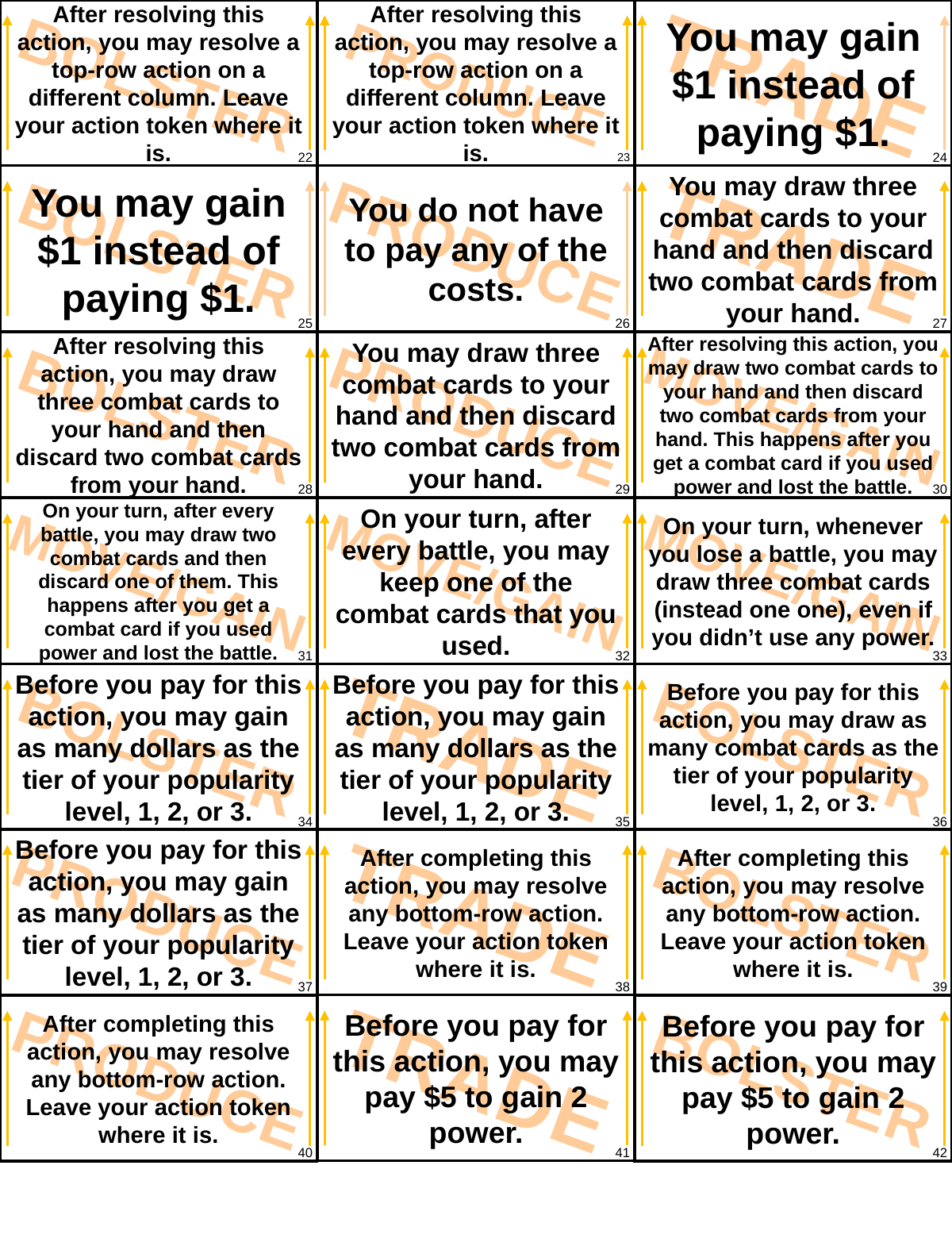

After resolving this action, you may resolve a top-row action on a different column. Leave your action token where it is.
BOLSTER
22

After resolving this action, you may resolve a top-row action on a different column. Leave your action token where it is.
PRODUCE
23

You may gain $1 instead of paying $1.
TRADE
24
You may draw three combat cards to your hand and then discard two combat cards from your hand.

TRADE
27

You may gain $1 instead of paying $1.
BOLSTER
25

You do not have to pay any of the costs.
PRODUCE
26
After resolving this action, you may draw three combat cards to your hand and then discard two combat cards from your hand.

BOLSTER
28
After resolving this action, you may draw two combat cards to your hand and then discard two combat cards from your hand. This happens after you get a combat card if you used power and lost the battle.

MOVE/GAIN
30
You may draw three combat cards to your hand and then discard two combat cards from your hand.

PRODUCE
29
On your turn, after every battle, you may draw two combat cards and then discard one of them. This happens after you get a combat card if you used power and lost the battle.

MOVE/GAIN
31
On your turn, after every battle, you may keep one of the combat cards that you used.

MOVE/GAIN
32

On your turn, whenever you lose a battle, you may draw three combat cards (instead one one), even if you didn’t use any power.
MOVE/GAIN
33
Before you pay for this action, you may gain as many dollars as the tier of your popularity level, 1, 2, or 3.

BOLSTER
34
Before you pay for this action, you may gain as many dollars as the tier of your popularity level, 1, 2, or 3.

TRADE
35

Before you pay for this action, you may draw as many combat cards as the tier of your popularity level, 1, 2, or 3.
BOLSTER
36
Before you pay for this action, you may gain as many dollars as the tier of your popularity level, 1, 2, or 3.

PRODUCE
37

After completing this action, you may resolve any bottom-row action. Leave your action token where it is.
TRADE
38

After completing this action, you may resolve any bottom-row action. Leave your action token where it is.
BOLSTER
39

Before you pay for this action, you may pay $5 to gain 2 power.
TRADE
41

After completing this action, you may resolve any bottom-row action. Leave your action token where it is.
PRODUCE
40

Before you pay for this action, you may pay $5 to gain 2 power.
BOLSTER
42